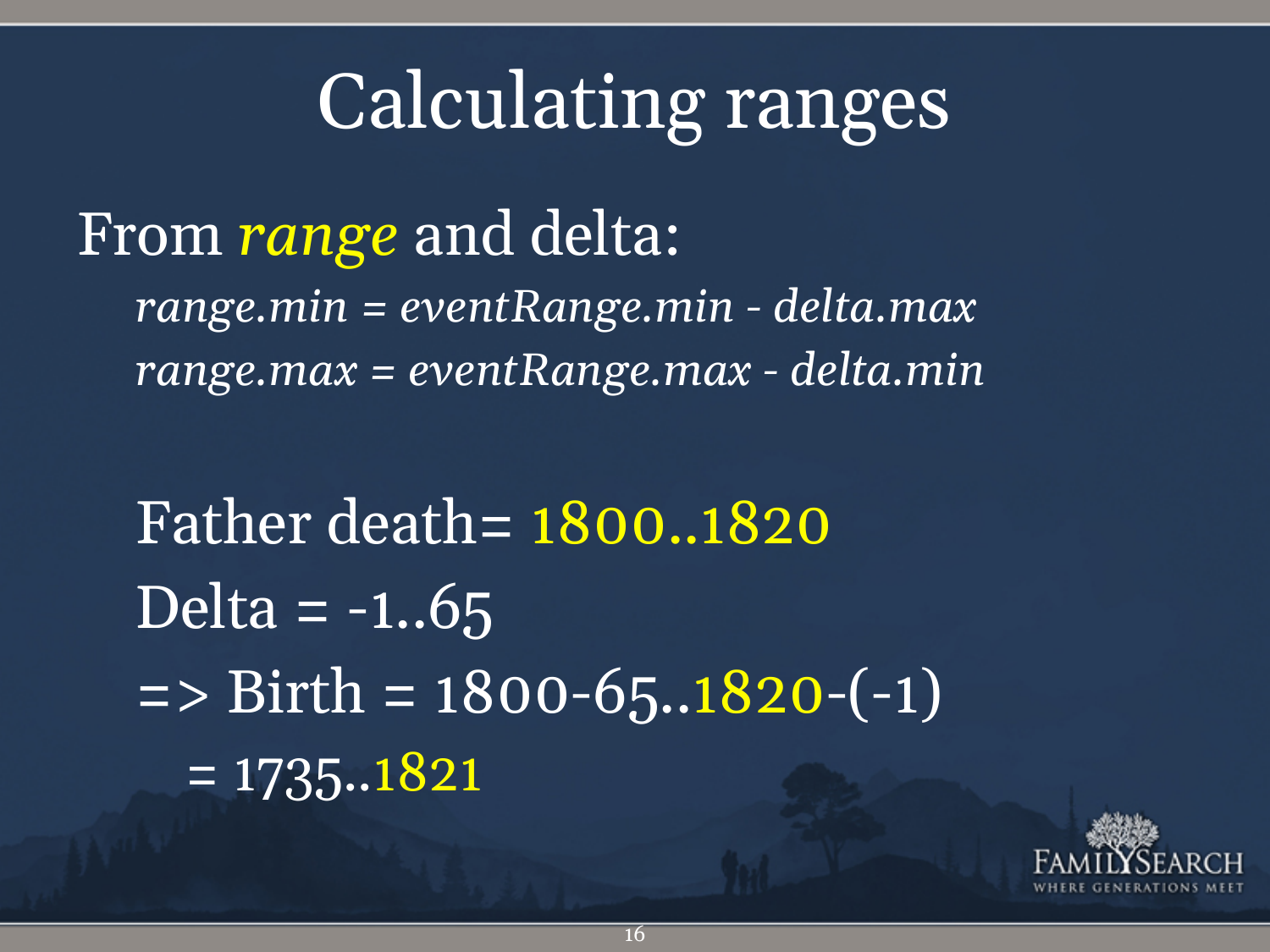

# Calculating ranges
From range and delta:
range.min = eventRange.min - delta.max
range.max = eventRange.max - delta.min

Father death= 1800..1820
Delta = -1..65
=> Birth = 1800-65..1820-(-1)
					 = 1735..1821

16